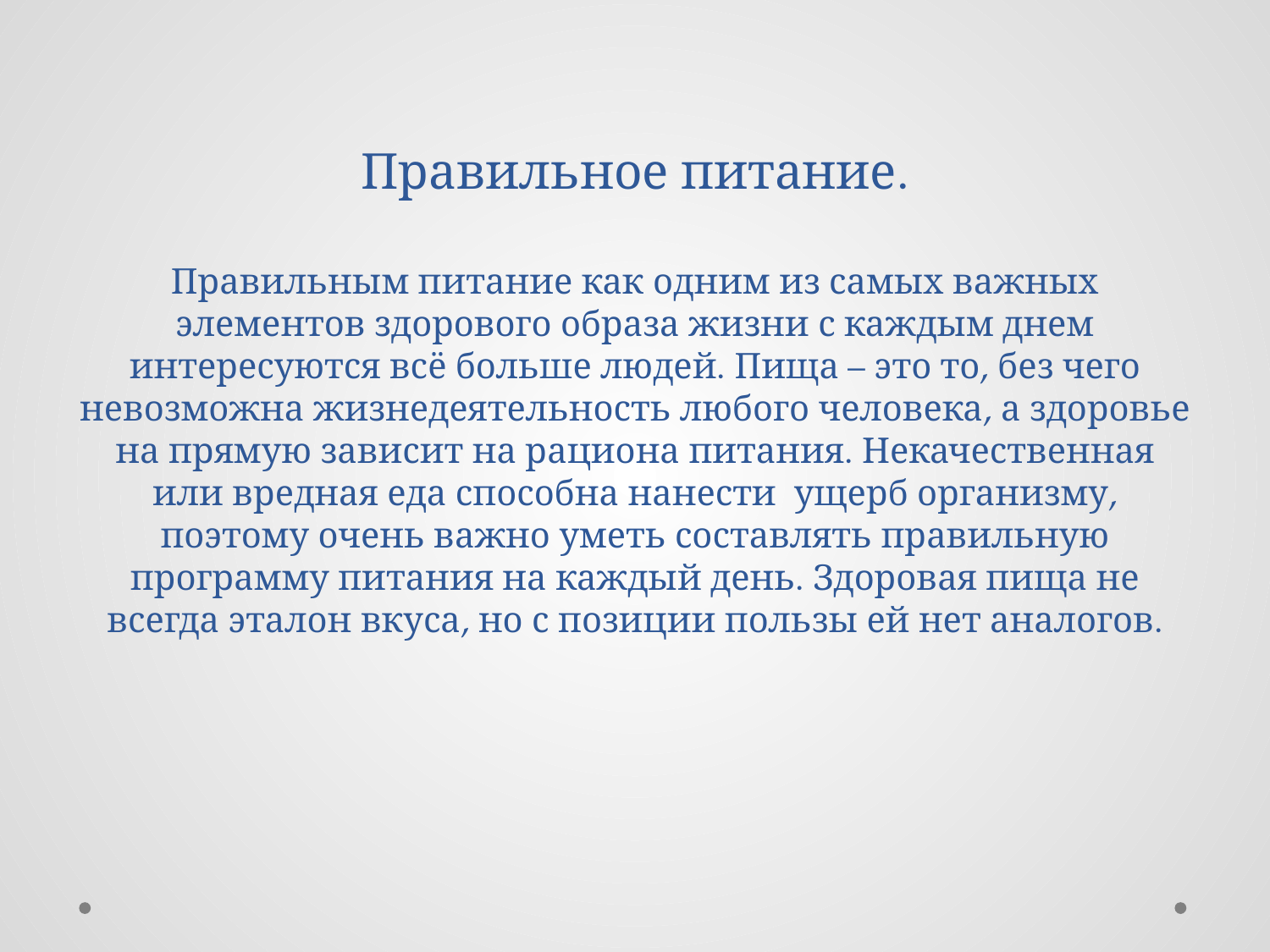

# Правильное питание. Правильным питание как одним из самых важных элементов здорового образа жизни с каждым днем интересуются всё больше людей. Пища – это то, без чего невозможна жизнедеятельность любого человека, а здоровье на прямую зависит на рациона питания. Некачественная или вредная еда способна нанести  ущерб организму, поэтому очень важно уметь составлять правильную программу питания на каждый день. Здоровая пища не всегда эталон вкуса, но с позиции пользы ей нет аналогов.